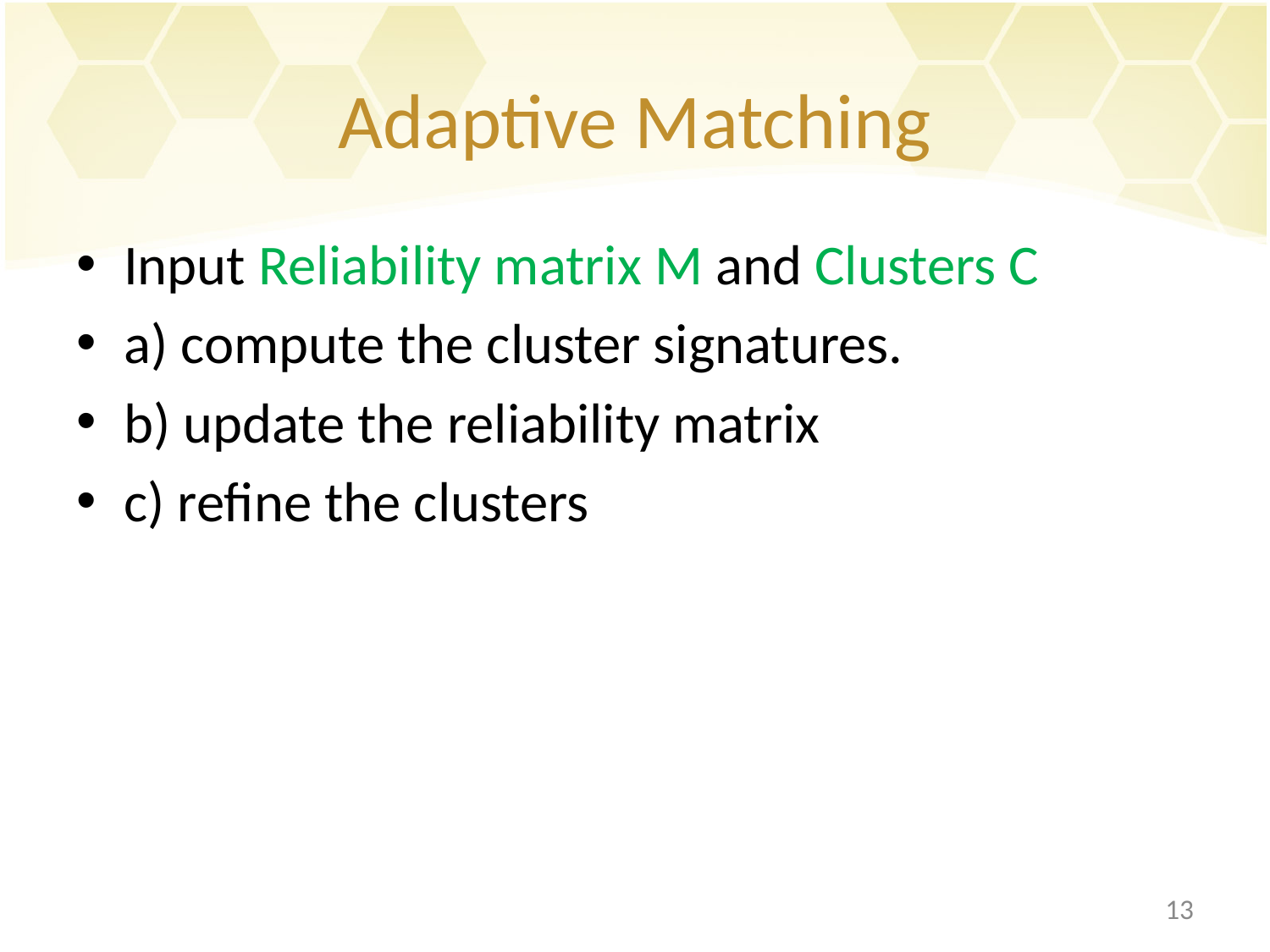

# Adaptive Matching
Input Reliability matrix M and Clusters C
a) compute the cluster signatures.
b) update the reliability matrix
c) refine the clusters
13